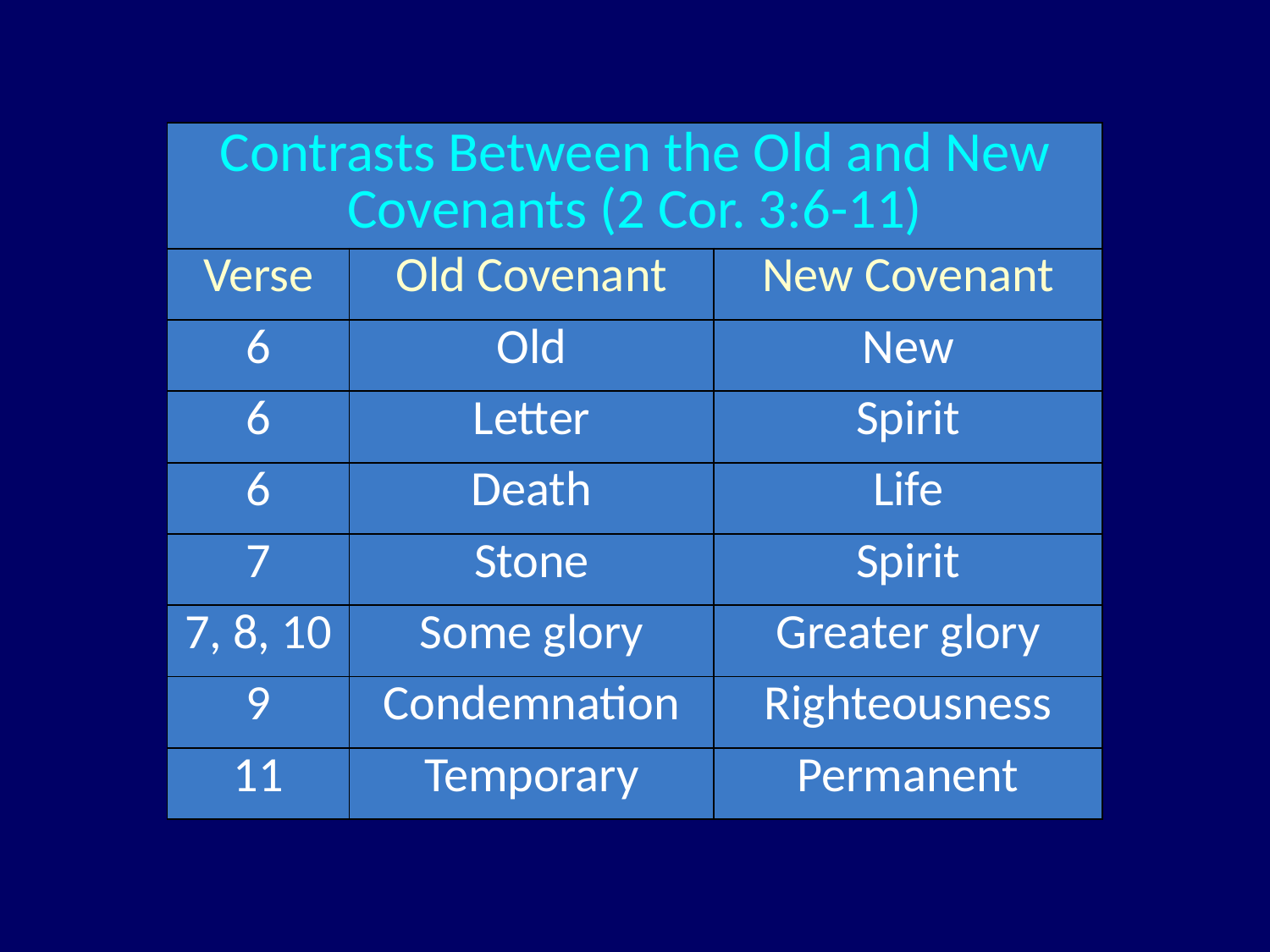

| Contrasts Between the Old and New Covenants (2 Cor. 3:6-11) |  |  |
| --- | --- | --- |
| Verse | Old Covenant | New Covenant |
| 6 | Old | New |
| 6 | Letter | Spirit |
| 6 | Death | Life |
| 7 | Stone | Spirit |
| 7, 8, 10 | Some glory | Greater glory |
| 9 | Condemnation | Righteousness |
| 11 | Temporary | Permanent |